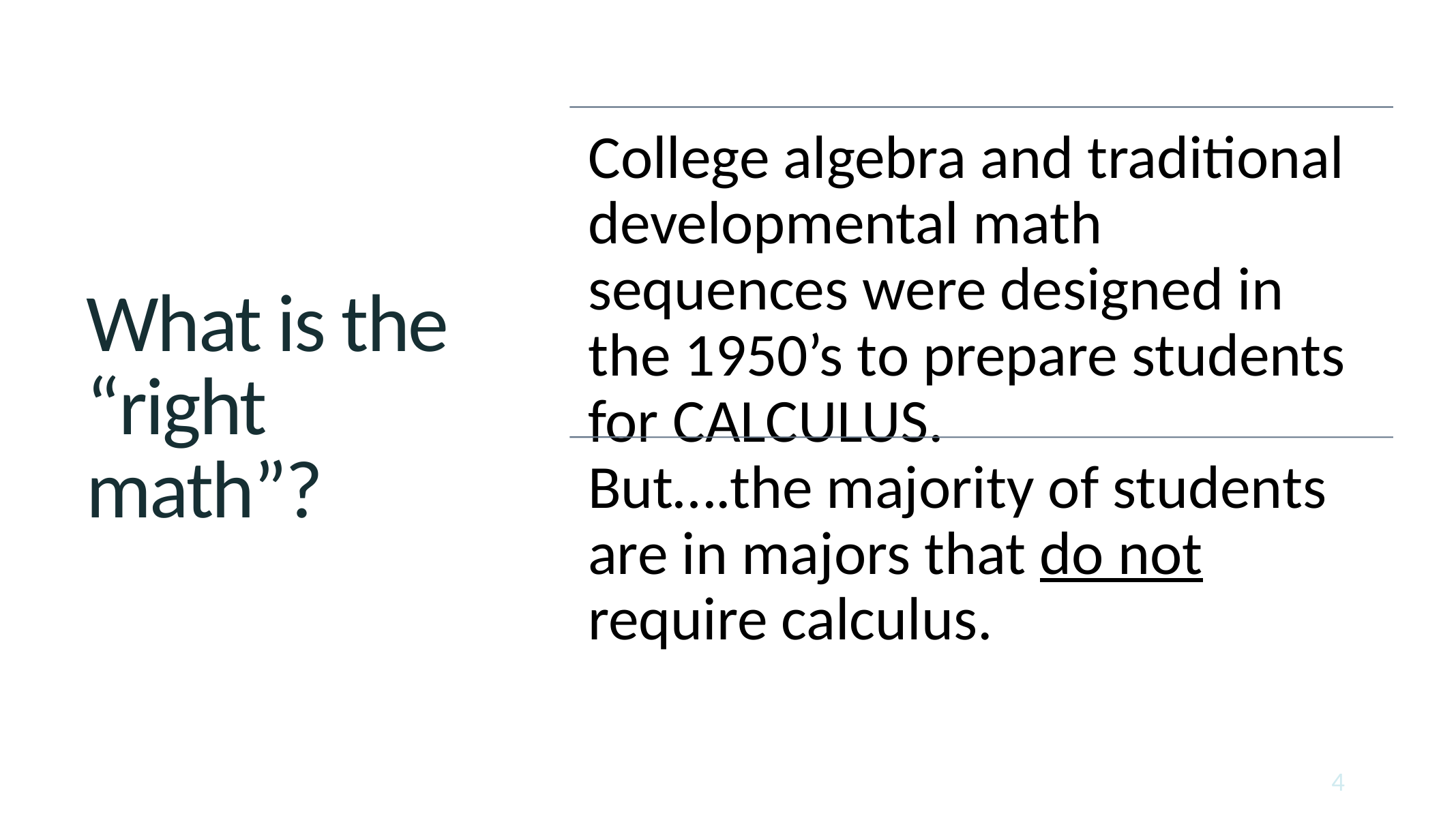

# What is the “right math”?
College algebra and traditional developmental math sequences were designed in the 1950’s to prepare students for CALCULUS.
But….the majority of students are in majors that do not require calculus.
4